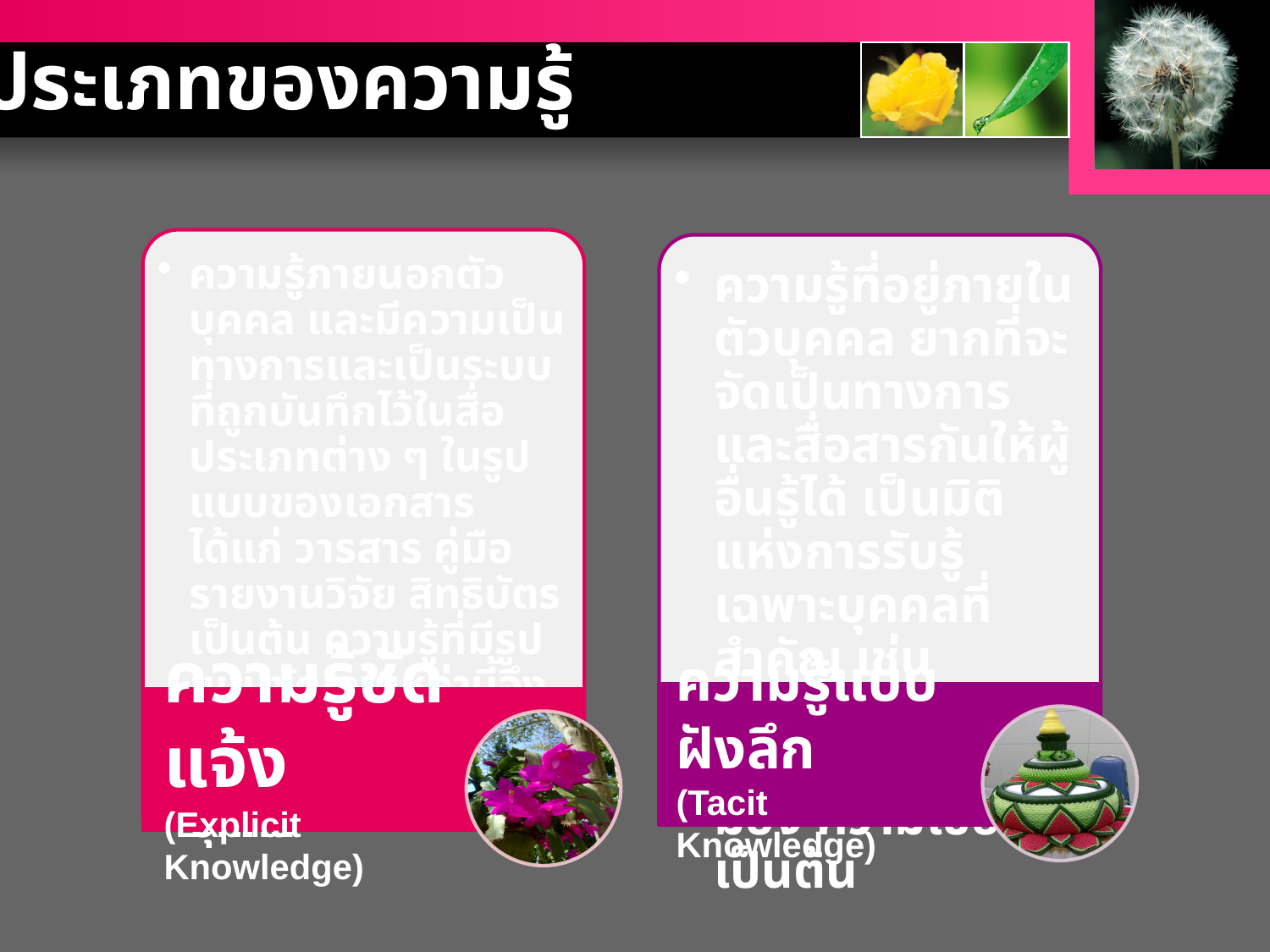

ประเภทของความรู้
ความรู้ภายนอกตัวบุคคล และมีความเป็นทางการและเป็นระบบ ที่ถูกบันทึกไว้ในสื่อประเภทต่าง ๆ ในรูปแบบของเอกสาร ได้แก่ วารสาร คู่มือ รายงานวิจัย สิทธิบัตร เป็นต้น ความรู้ที่มีรูปแบบชัดเจนเหล่านี้จึงง่ายต่อการสื่อสารและแลกเปลี่ยนกันระหว่างบุคคล
ความรู้ชัดแจ้ง
(Explicit Knowledge)
ความรู้ที่อยู่ภายในตัวบุคคล ยากที่จะจัดเป็นทางการและสื่อสารกันให้ผู้อื่นรู้ได้ เป็นมิติแห่งการรับรู้เฉพาะบุคคลที่สำคัญ เช่น ประสบการณ์ ความชำนาญ มุมมอง ความเชื่อ เป็นต้น
ความรู้แบบฝังลึก
(Tacit Knowledge)